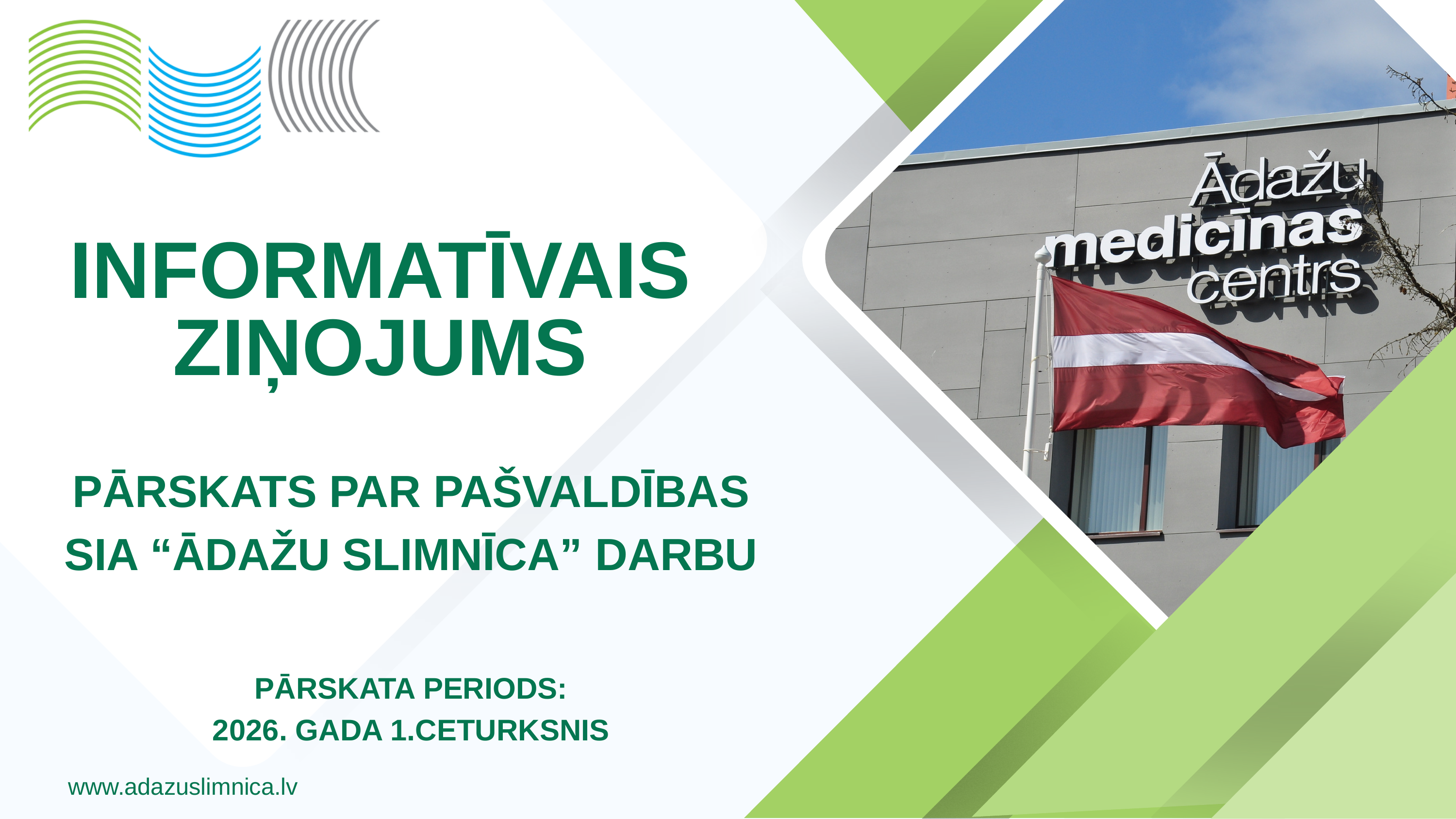

INFORMATĪVAIS ZIŅOJUMS

PĀRSKATS PAR PAŠVALDĪBAS SIA “ĀDAŽU SLIMNĪCA” DARBU

PĀRSKATA PERIODS:
2026. GADA 1.CETURKSNIS

www.adazuslimnica.lv